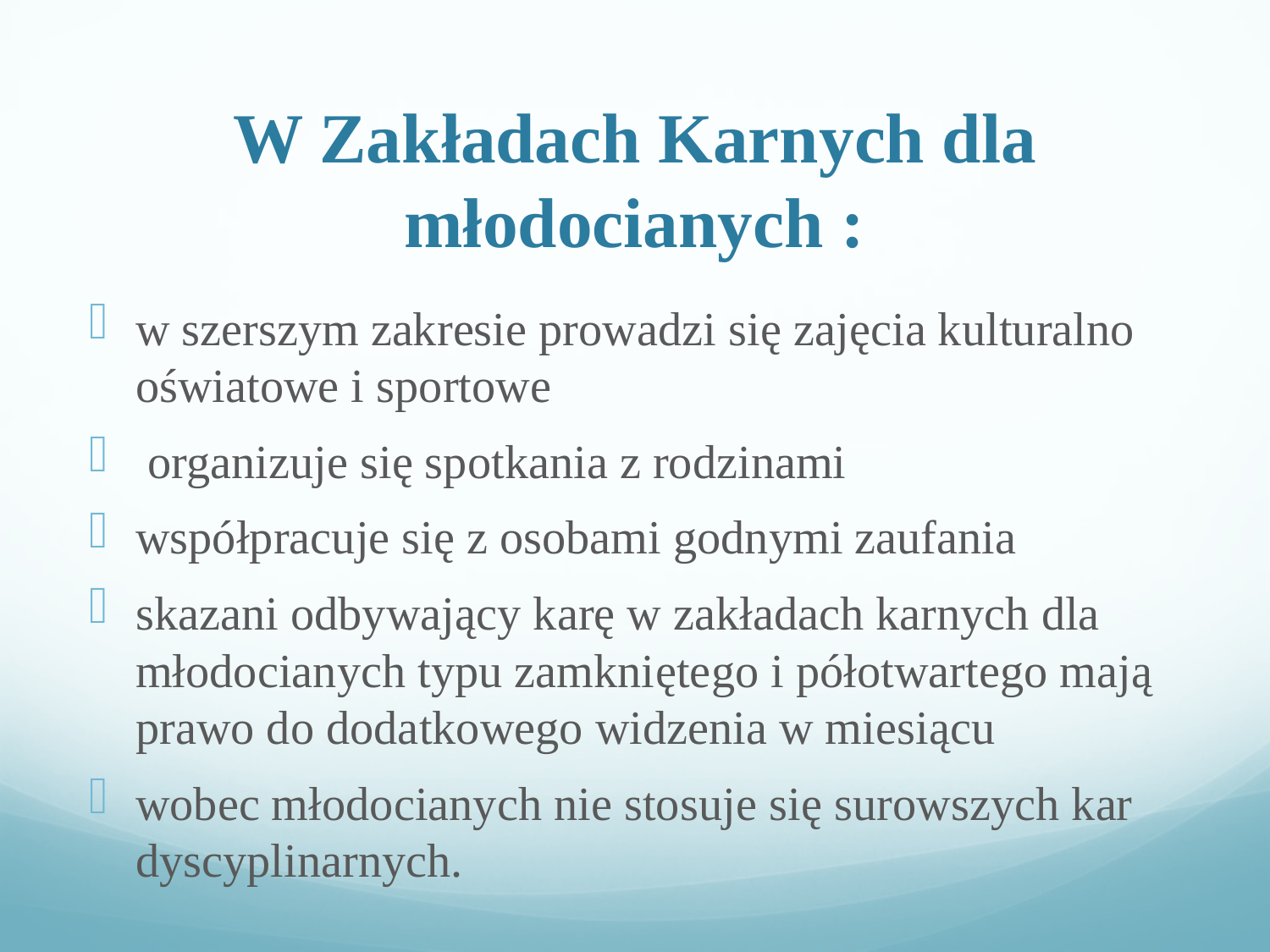

# W Zakładach Karnych dla młodocianych :

w szerszym zakresie prowadzi się zajęcia kulturalno oświatowe i sportowe
 organizuje się spotkania z rodzinami
współpracuje się z osobami godnymi zaufania
skazani odbywający karę w zakładach karnych dla młodocianych typu zamkniętego i półotwartego mają prawo do dodatkowego widzenia w miesiącu
wobec młodocianych nie stosuje się surowszych kar dyscyplinarnych.